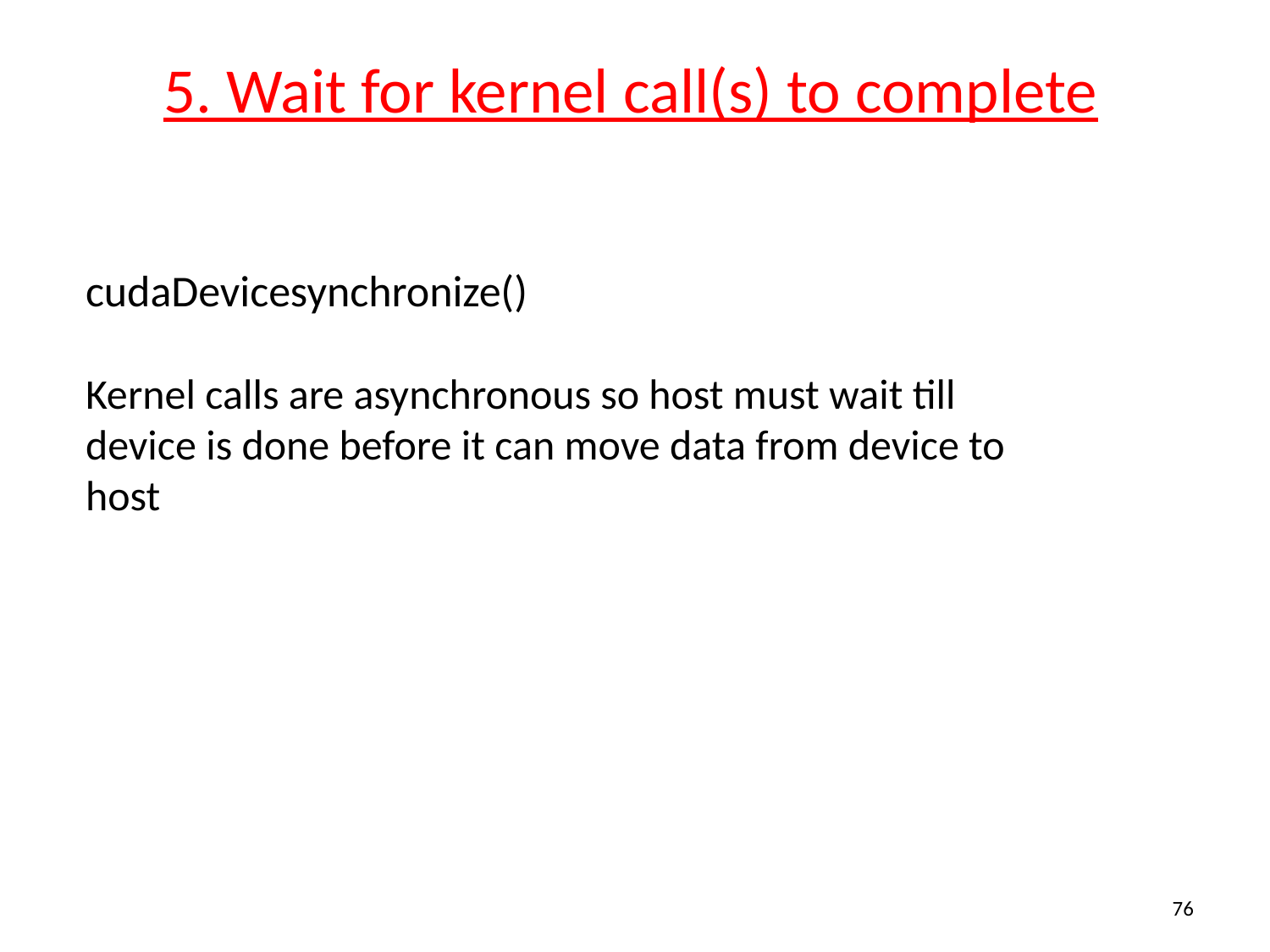

5. Wait for kernel call(s) to complete
cudaDevicesynchronize()

Kernel calls are asynchronous so host must wait till device is done before it can move data from device to host
76